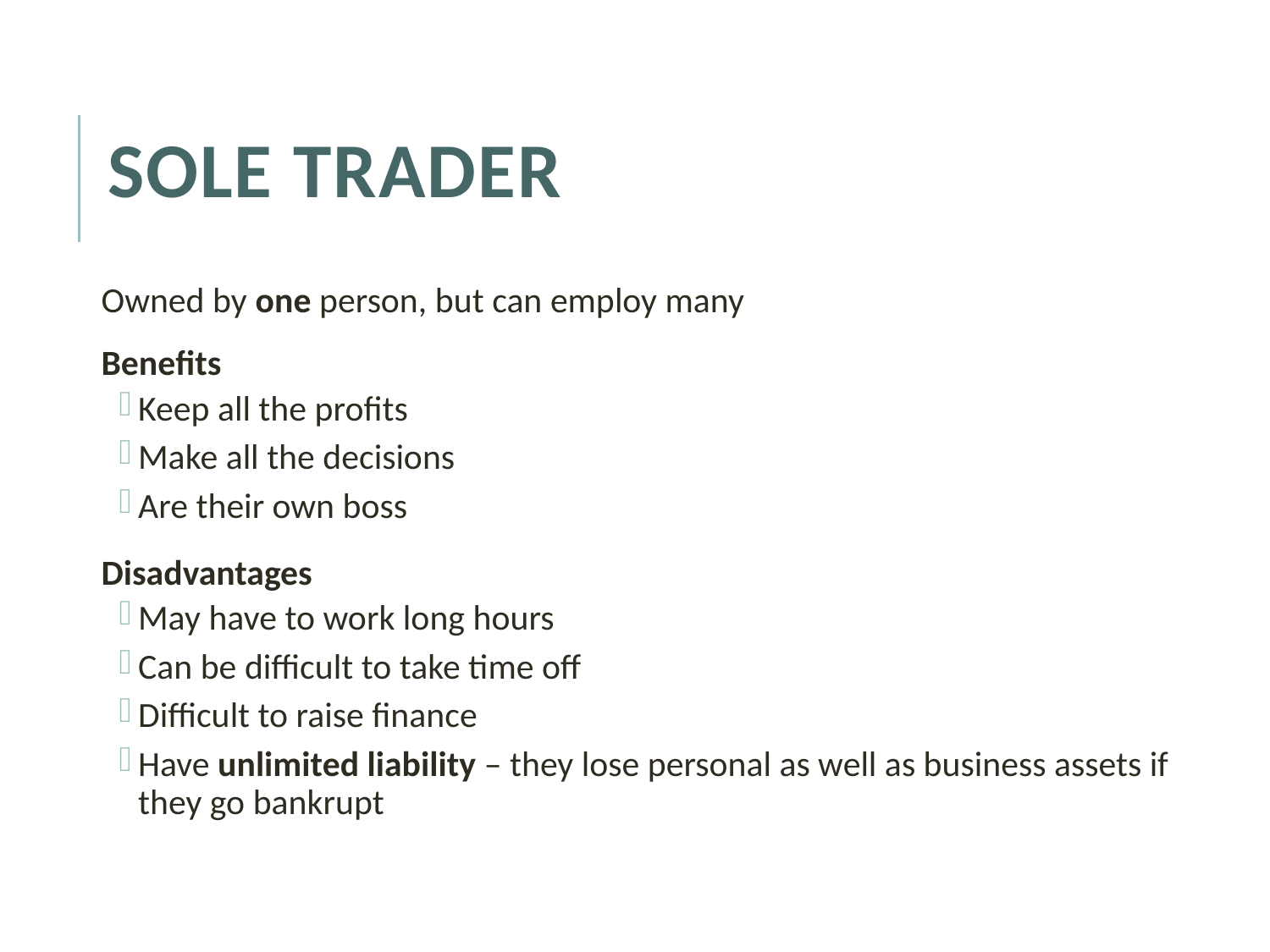

# Sole trader
Owned by one person, but can employ many
Benefits
Keep all the profits
Make all the decisions
Are their own boss
Disadvantages
May have to work long hours
Can be difficult to take time off
Difficult to raise finance
Have unlimited liability – they lose personal as well as business assets if they go bankrupt